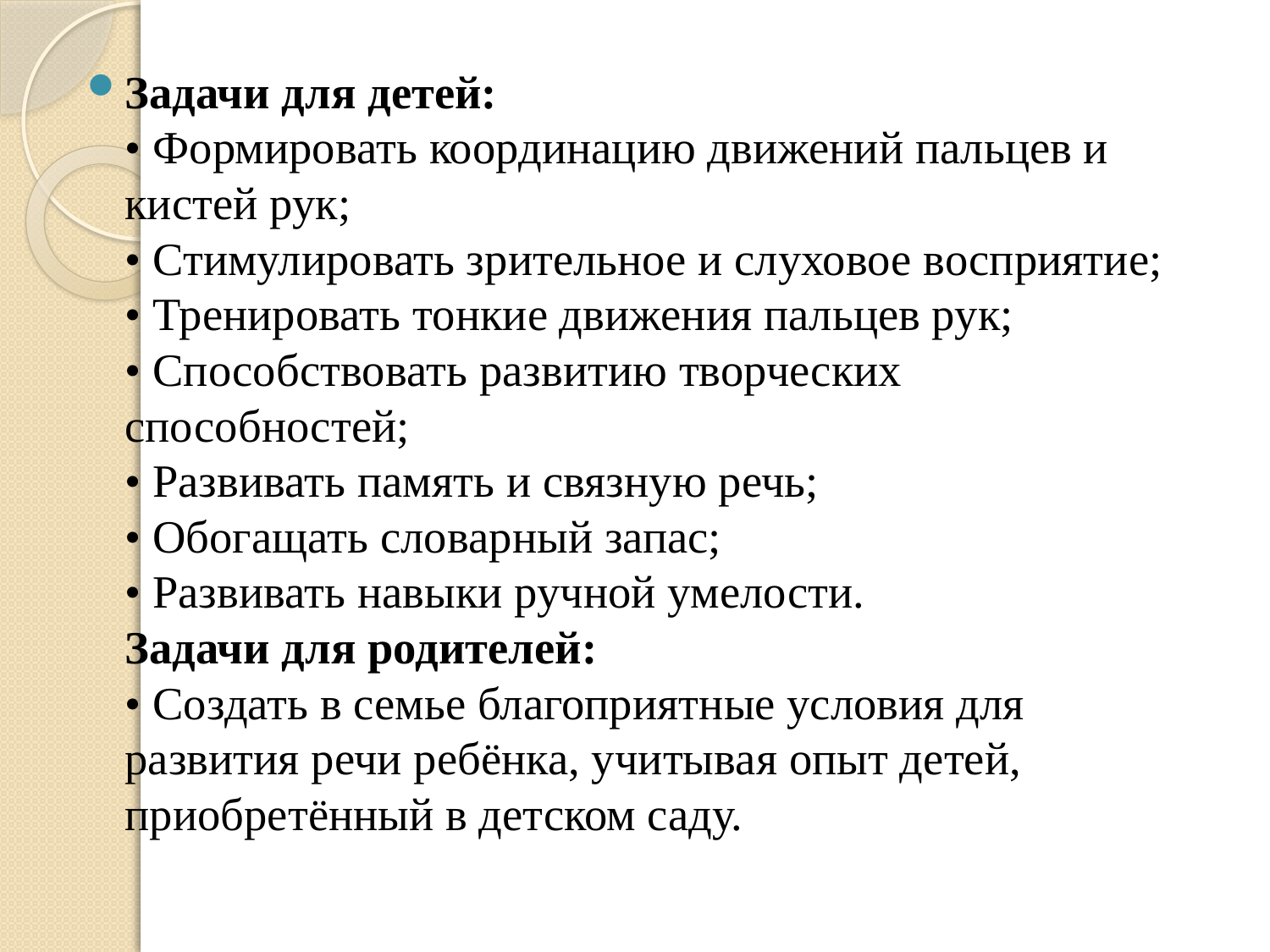

Задачи для детей:
• Формировать координацию движений пальцев и
кистей рук;
• Стимулировать зрительное и слуховое восприятие;
• Тренировать тонкие движения пальцев рук;
• Способствовать развитию творческих способностей;
• Развивать память и связную речь;
• Обогащать словарный запас;
• Развивать навыки ручной умелости.
Задачи для родителей:
• Создать в семье благоприятные условия для развития речи ребёнка, учитывая опыт детей, приобретённый в детском саду.